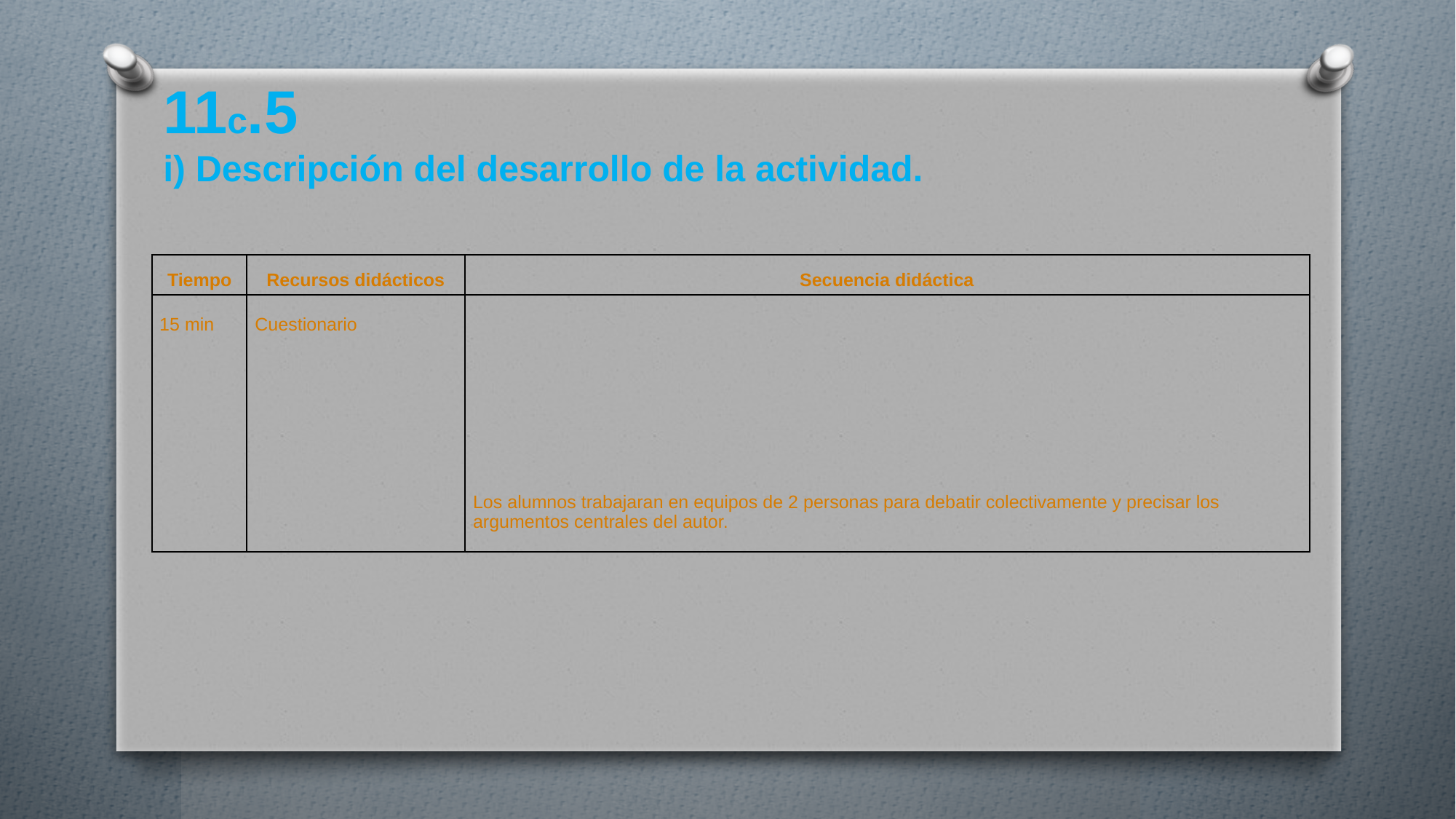

11c.5
i) Descripción del desarrollo de la actividad.
| Tiempo | Recursos didácticos | Secuencia didáctica |
| --- | --- | --- |
| 15 min | Cuestionario | Los alumnos trabajaran en equipos de 2 personas para debatir colectivamente y precisar los argumentos centrales del autor. |